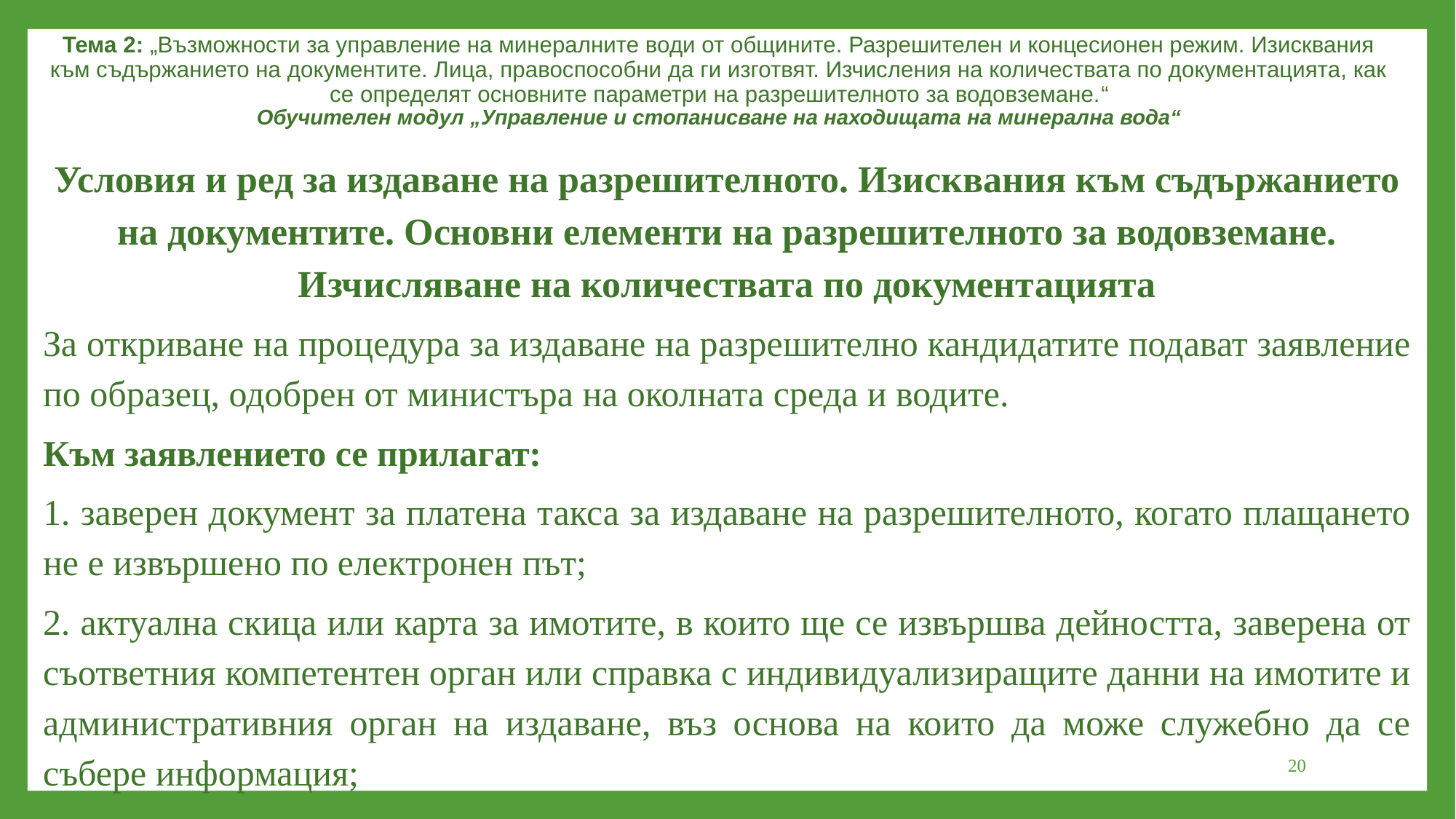

Тема 2: „Възможности за управление на минералните води от общините. Разрешителен и концесионен режим. Изисквания към съдържанието на документите. Лица, правоспособни да ги изготвят. Изчисления на количествата по документацията, как се определят основните параметри на разрешителното за водовземане.“
Обучителен модул „Управление и стопанисване на находищата на минерална вода“

Условия и ред за издаване на разрешителното. Изисквания към съдържанието на документите. Основни елементи на разрешителното за водовземане. Изчисляване на количествата по документацията
За откриване на процедура за издаване на разрешително кандидатите подават заявление по образец, одобрен от министъра на околната среда и водите.
Към заявлението се прилагат:
1. заверен документ за платена такса за издаване на разрешителното, когато плащането не е извършено по електронен път;
2. актуална скица или карта за имотите, в които ще се извършва дейността, заверена от съответния компетентен орган или справка с индивидуализиращите данни на имотите и административния орган на издаване, въз основа на които да може служебно да се събере информация;

20